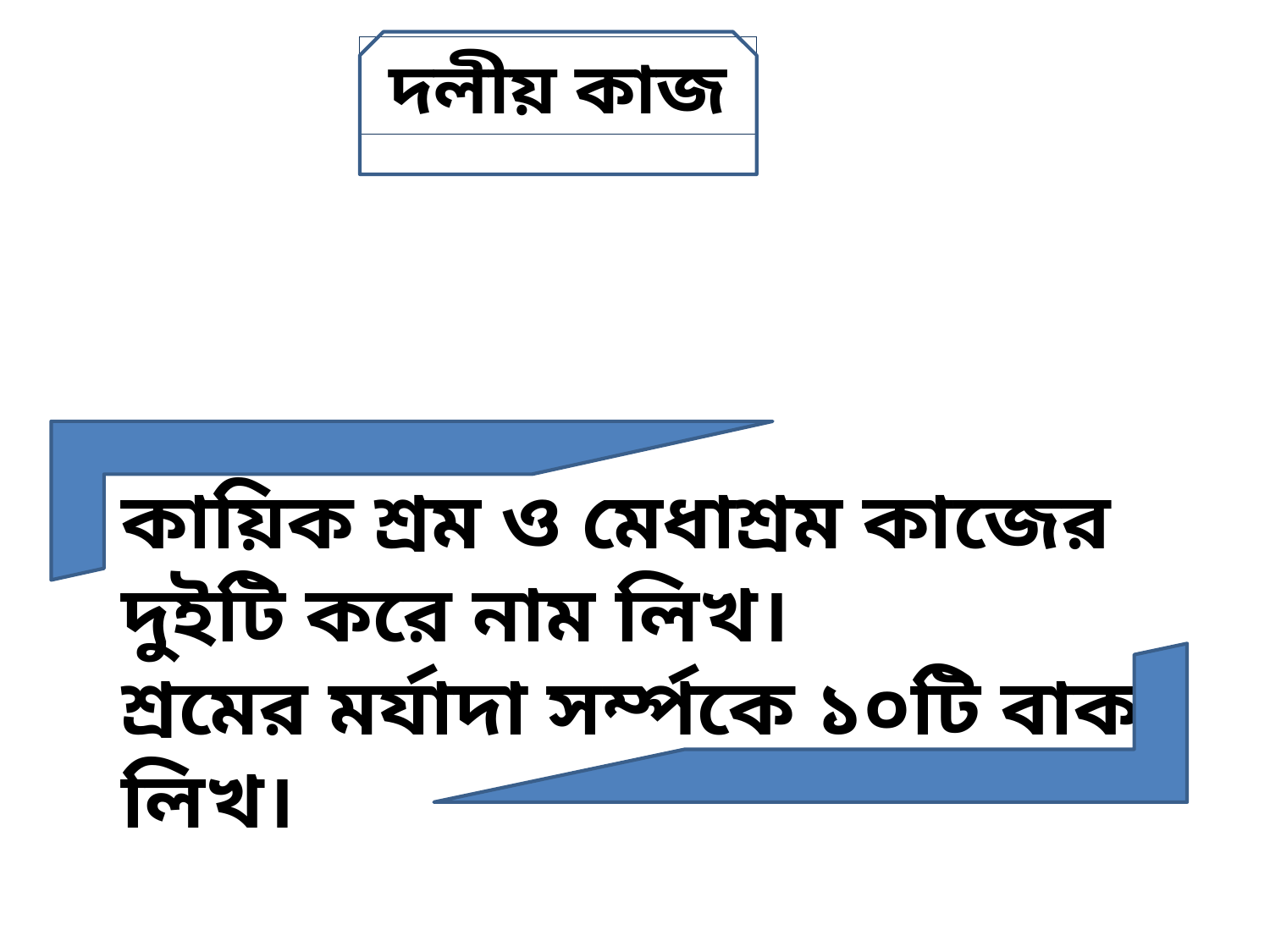

দলীয় কাজ

কায়িক শ্রম ও মেধাশ্রম কাজের দুইটি করে নাম লিখ।
শ্রমের মর্যাদা সর্ম্পকে ১০টি বাক্য লিখ।